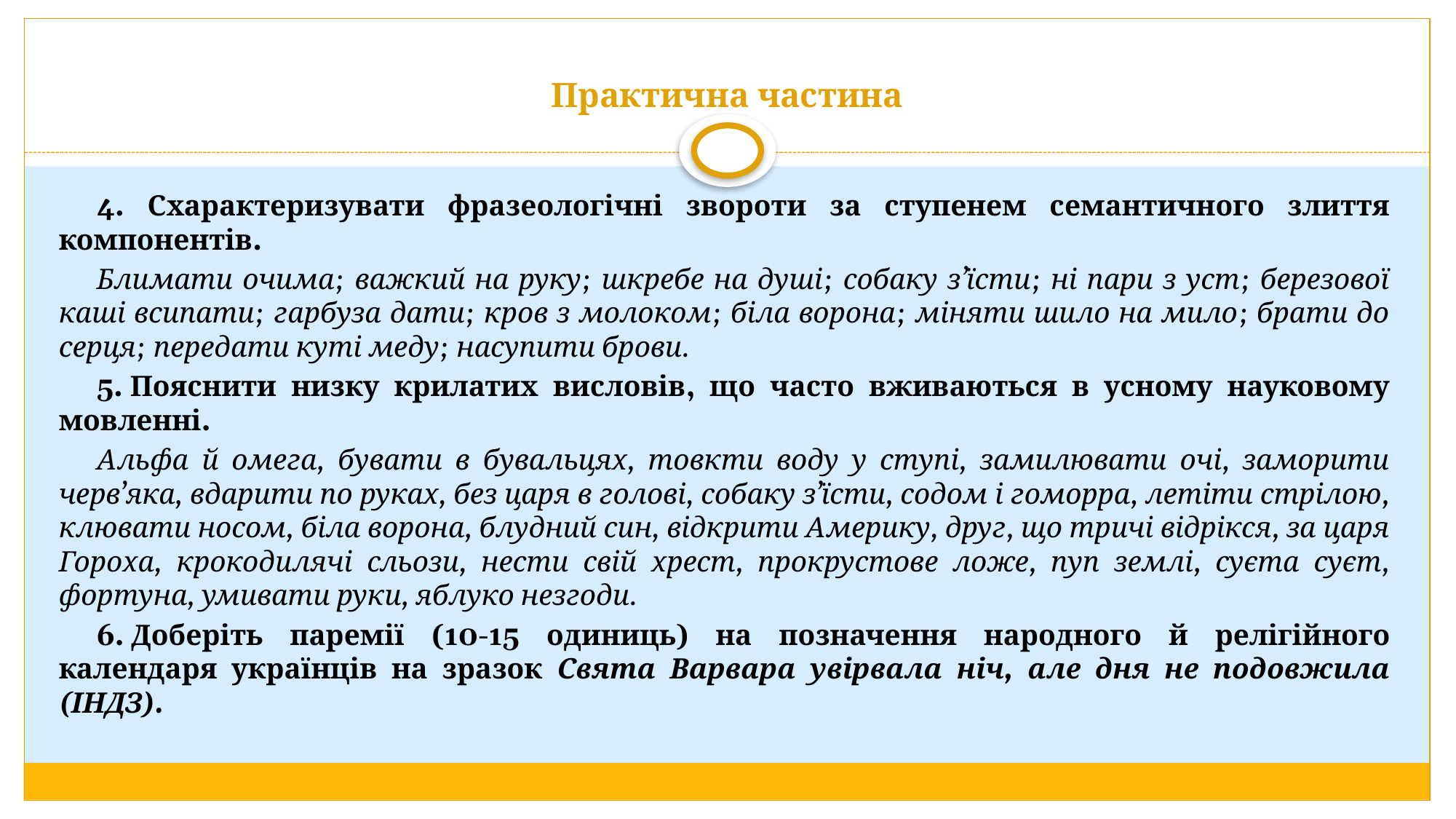

# Практична частина
4. Схарактеризувати фразеологічні звороти за ступенем семантичного злиття компонентів.
Блимати очима; важкий на руку; шкребе на душі; собаку з’їсти; ні пари з уст; березової каші всипати; гарбуза дати; кров з молоком; біла ворона; міняти шило на мило; брати до серця; передати куті меду; насупити брови.
5. Пояснити низку крилатих висловів, що часто вживаються в усному науковому мовленні.
Альфа й омега, бувати в бувальцях, товкти воду у ступі, замилювати очі, заморити черв’яка, вдарити по руках, без царя в голові, собаку з’їсти, содом і гоморра, летіти стрілою, клювати носом, біла ворона, блудний син, відкрити Америку, друг, що тричі відрікся, за царя Гороха, крокодилячі сльози, нести свій хрест, прокрустове ложе, пуп землі, суєта суєт, фортуна, умивати руки, яблуко незгоди.
6. Доберіть паремії (10-15 одиниць) на позначення народного й релігійного календаря українців на зразок Свята Варвара увірвала ніч, але дня не подовжила (ІНДЗ).